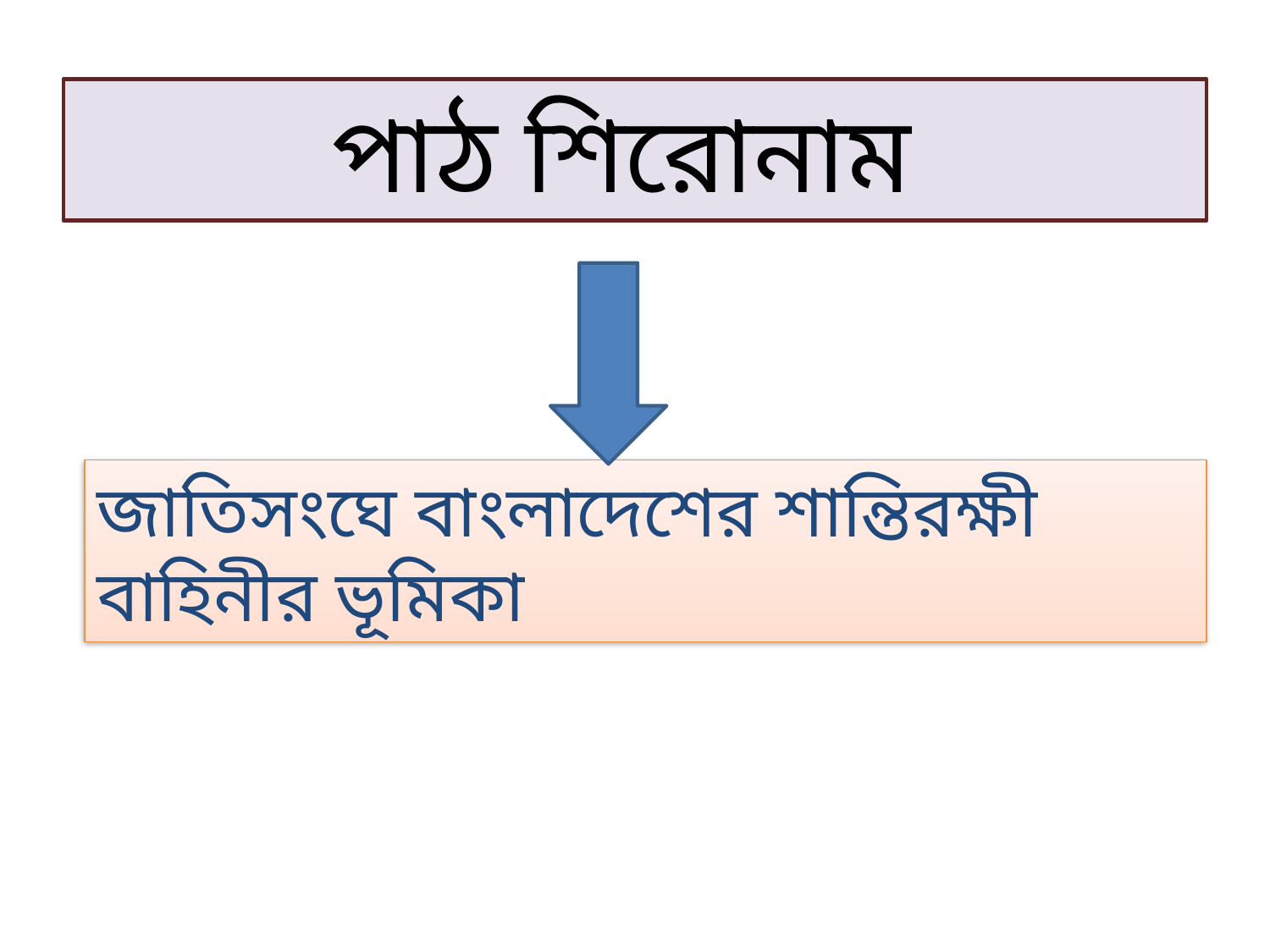

# পাঠ শিরোনাম

জাতিসংঘে বাংলাদেশের শান্তিরক্ষী বাহিনীর ভূমিকা